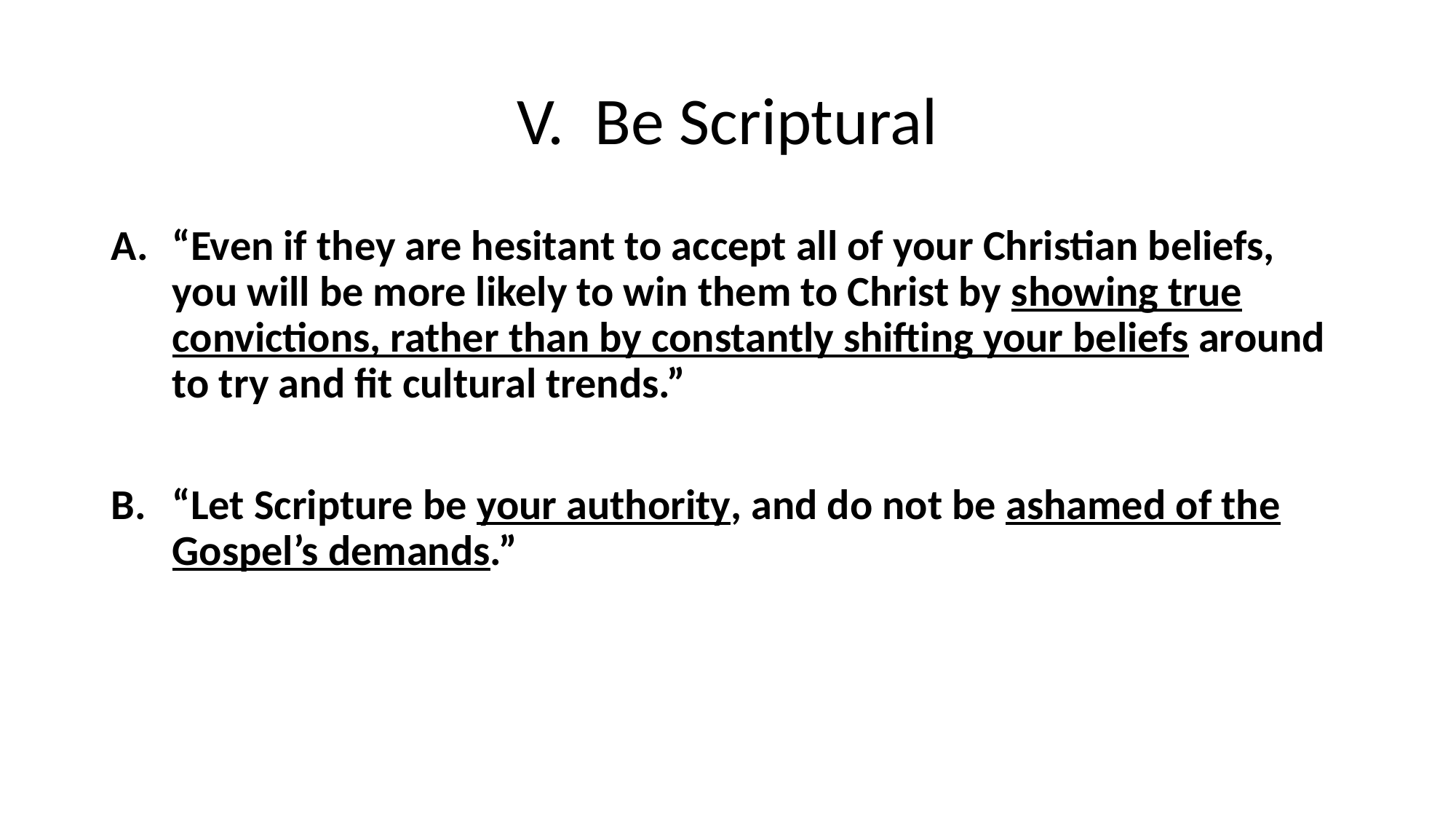

# V.  Be Scriptural
“Even if they are hesitant to accept all of your Christian beliefs, you will be more likely to win them to Christ by showing true convictions, rather than by constantly shifting your beliefs around to try and fit cultural trends.”

“Let Scripture be your authority, and do not be ashamed of the Gospel’s demands.”